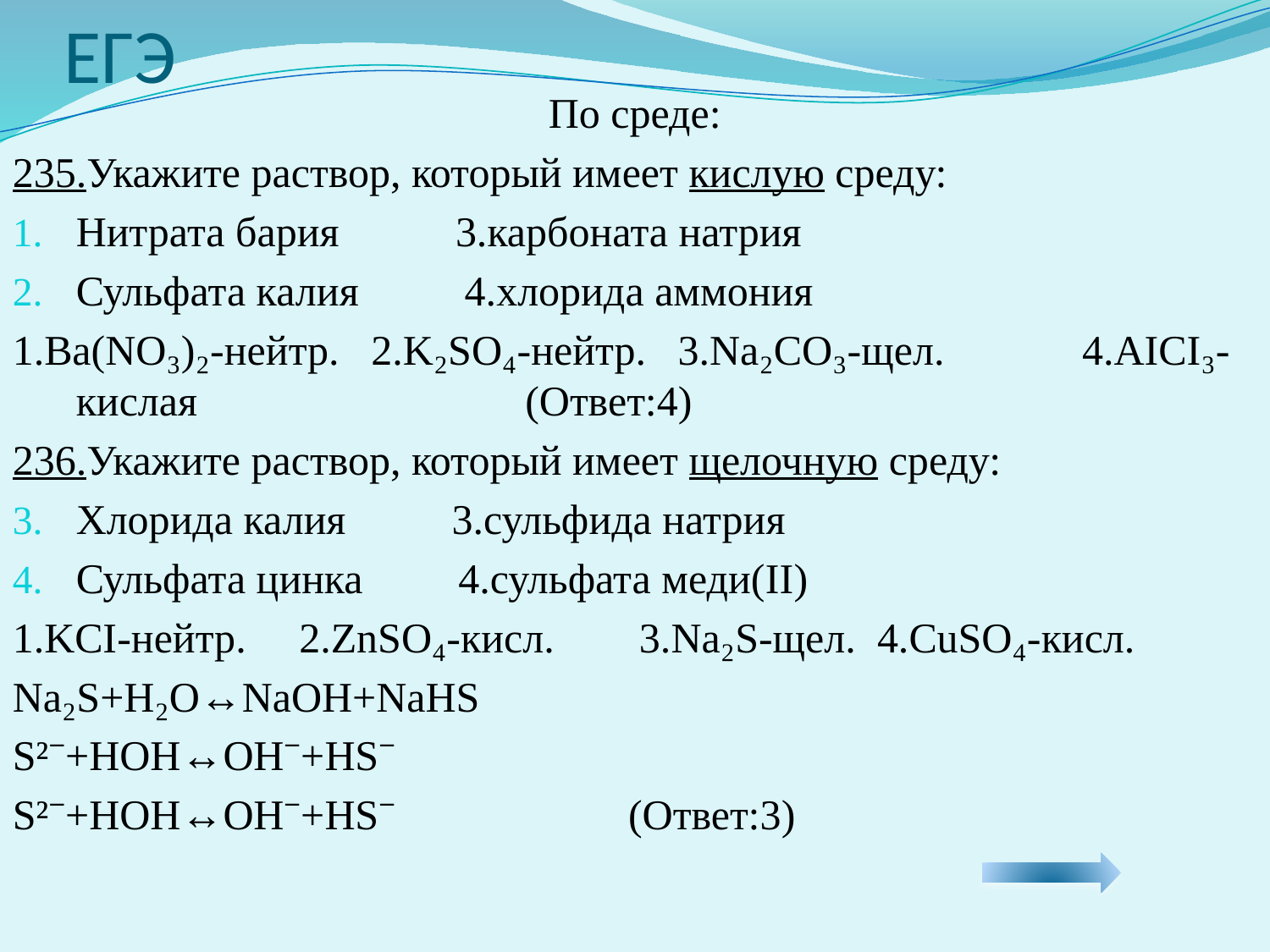

# ЕГЭ
По среде:
235.Укажите раствор, который имеет кислую среду:
Нитрата бария           3.карбоната натрия
Сульфата калия          4.хлорида аммония
1.Ba(NO₃)₂-нейтр.   2.K₂SO₄-нейтр.   3.Na₂CO₃-щел.             4.AICI₃-кислая                               (Ответ:4)
236.Укажите раствор, который имеет щелочную среду:
Хлорида калия          3.сульфида натрия
Сульфата цинка         4.сульфата меди(II)
1.KCI-нейтр.     2.ZnSO₄-кисл.        3.Na₂S-щел.  4.CuSO₄-кисл.
Na₂S+H₂O↔NaOH+NaHS
S²⁻+HOH↔OH⁻+HS⁻
S²⁻+HOH↔OH⁻+HS⁻                      (Ответ:3)